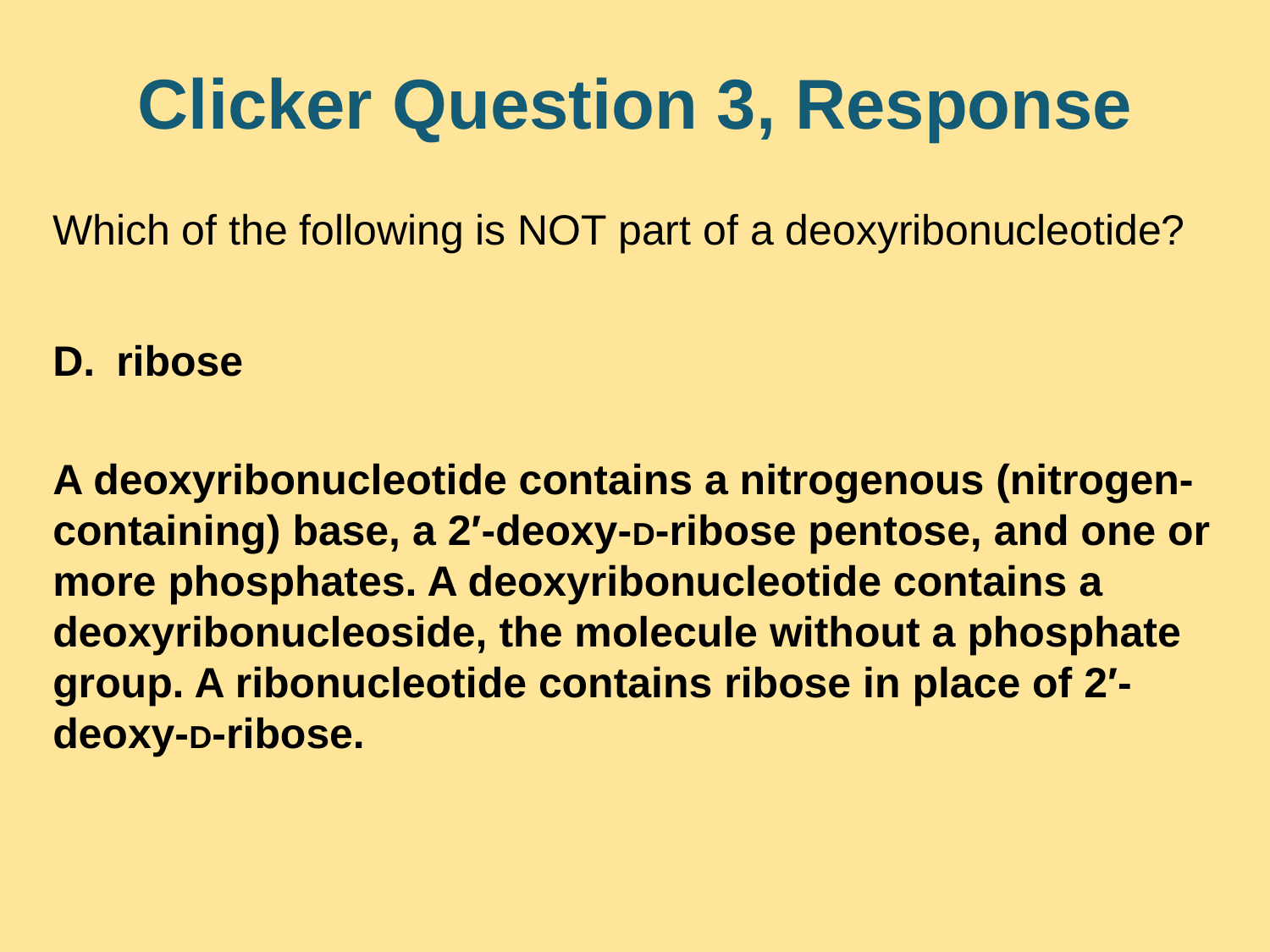

# Clicker Question 3, Response
Which of the following is NOT part of a deoxyribonucleotide?

ribose

A deoxyribonucleotide contains a nitrogenous (nitrogen-containing) base, a 2′-deoxy-D-ribose pentose, and one or more phosphates. A deoxyribonucleotide contains a deoxyribonucleoside, the molecule without a phosphate group. A ribonucleotide contains ribose in place of 2′-deoxy-D-ribose.